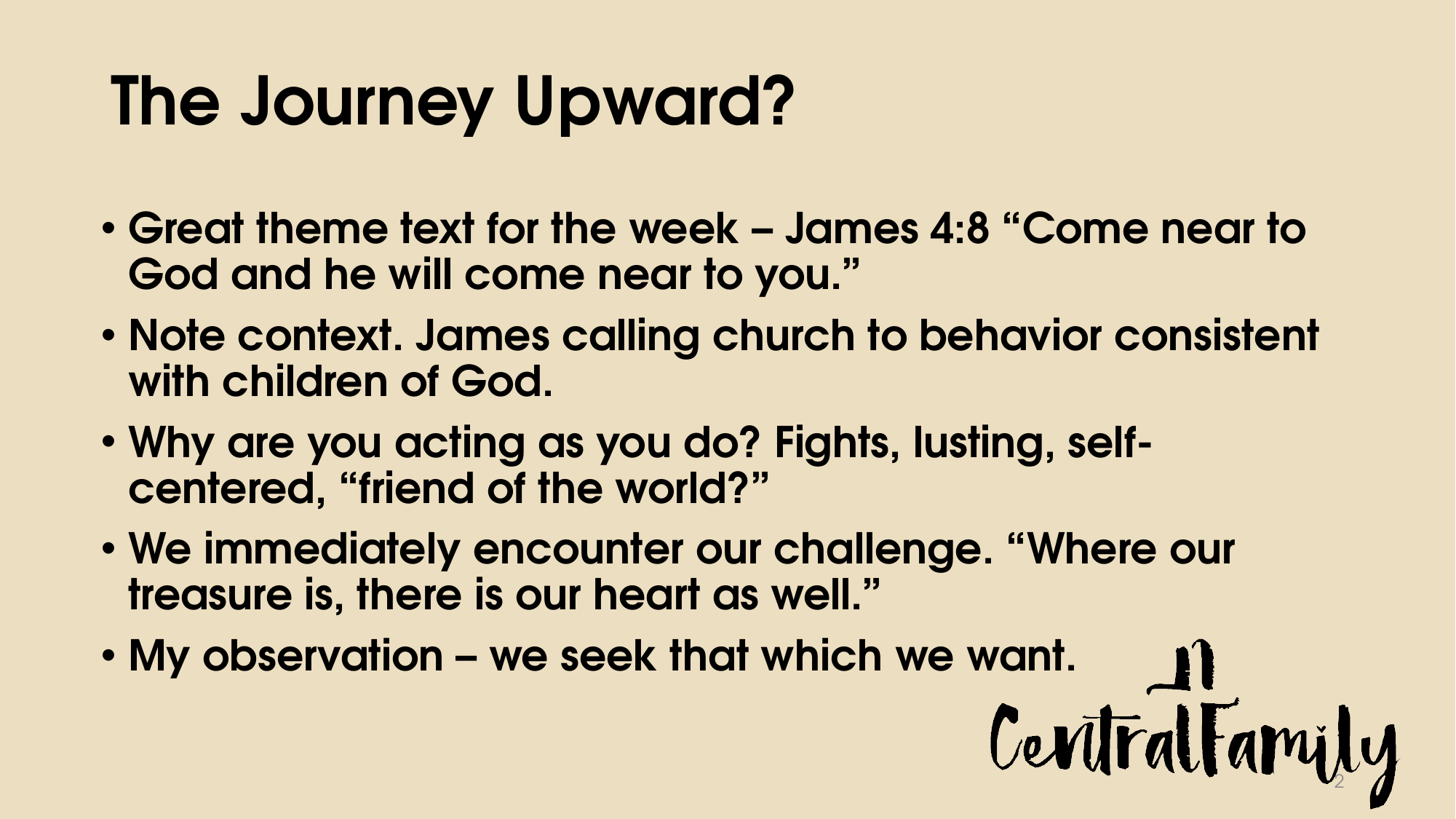

# The Journey Upward?
Great theme text for the week – James 4:8 “Come near to God and he will come near to you.”
Note context. James calling church to behavior consistent with children of God.
Why are you acting as you do? Fights, lusting, self-centered, “friend of the world?”
We immediately encounter our challenge. “Where our treasure is, there is our heart as well.”
My observation – we seek that which we want.
2